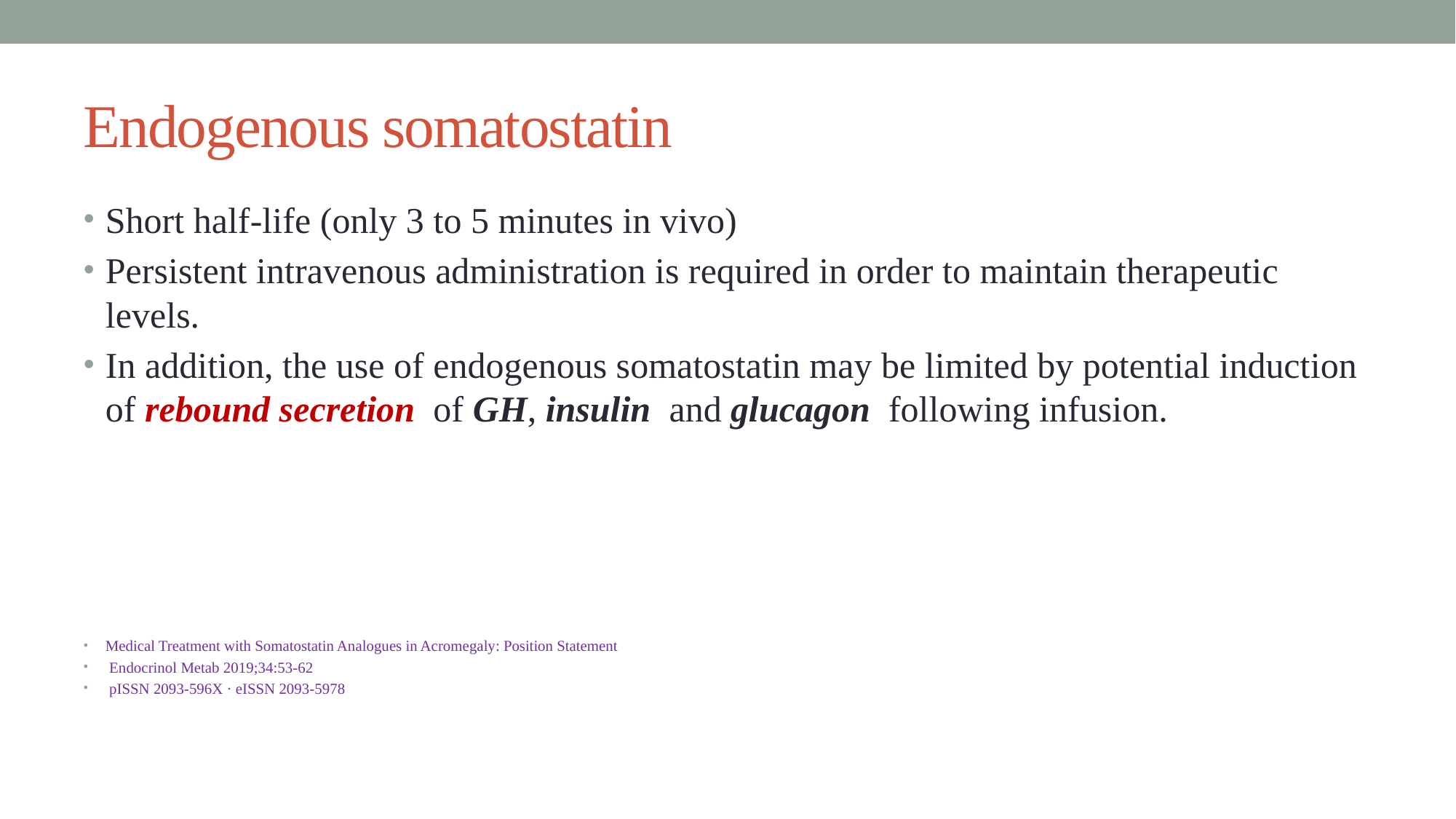

# Endogenous somatostatin
Short half-life (only 3 to 5 minutes in vivo)
Persistent intravenous administration is required in order to maintain therapeutic levels.
In addition, the use of endogenous somatostatin may be limited by potential induction of rebound secretion  of GH, insulin  and glucagon  following infusion.

Medical Treatment with Somatostatin Analogues in Acromegaly: Position Statement
 Endocrinol Metab 2019;34:53-62
 pISSN 2093-596X · eISSN 2093-5978